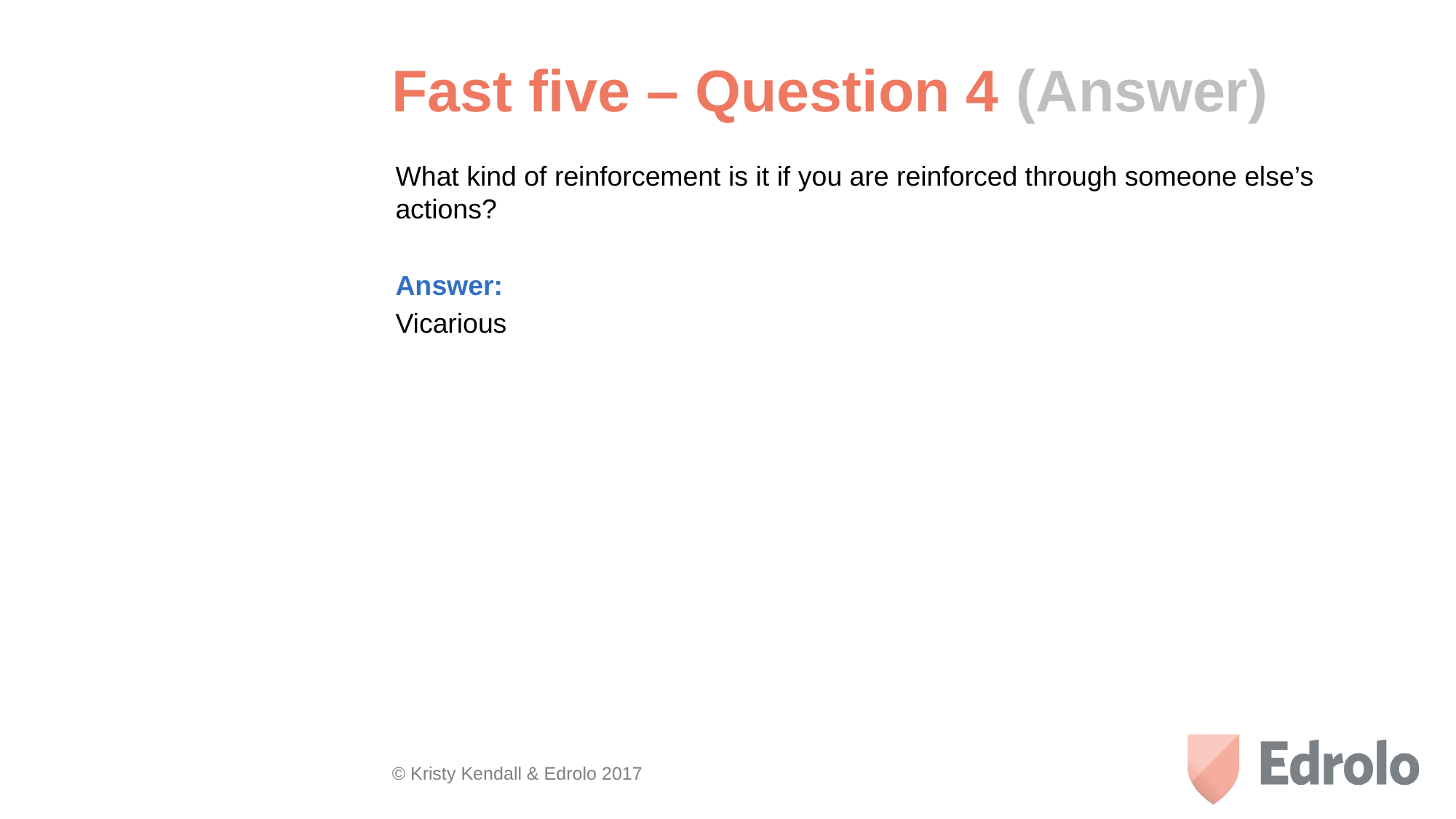

Fast five – Question 4 (Answer)
What kind of reinforcement is it if you are reinforced through someone else’s actions?

Answer:
Vicarious

© Kristy Kendall & Edrolo 2017